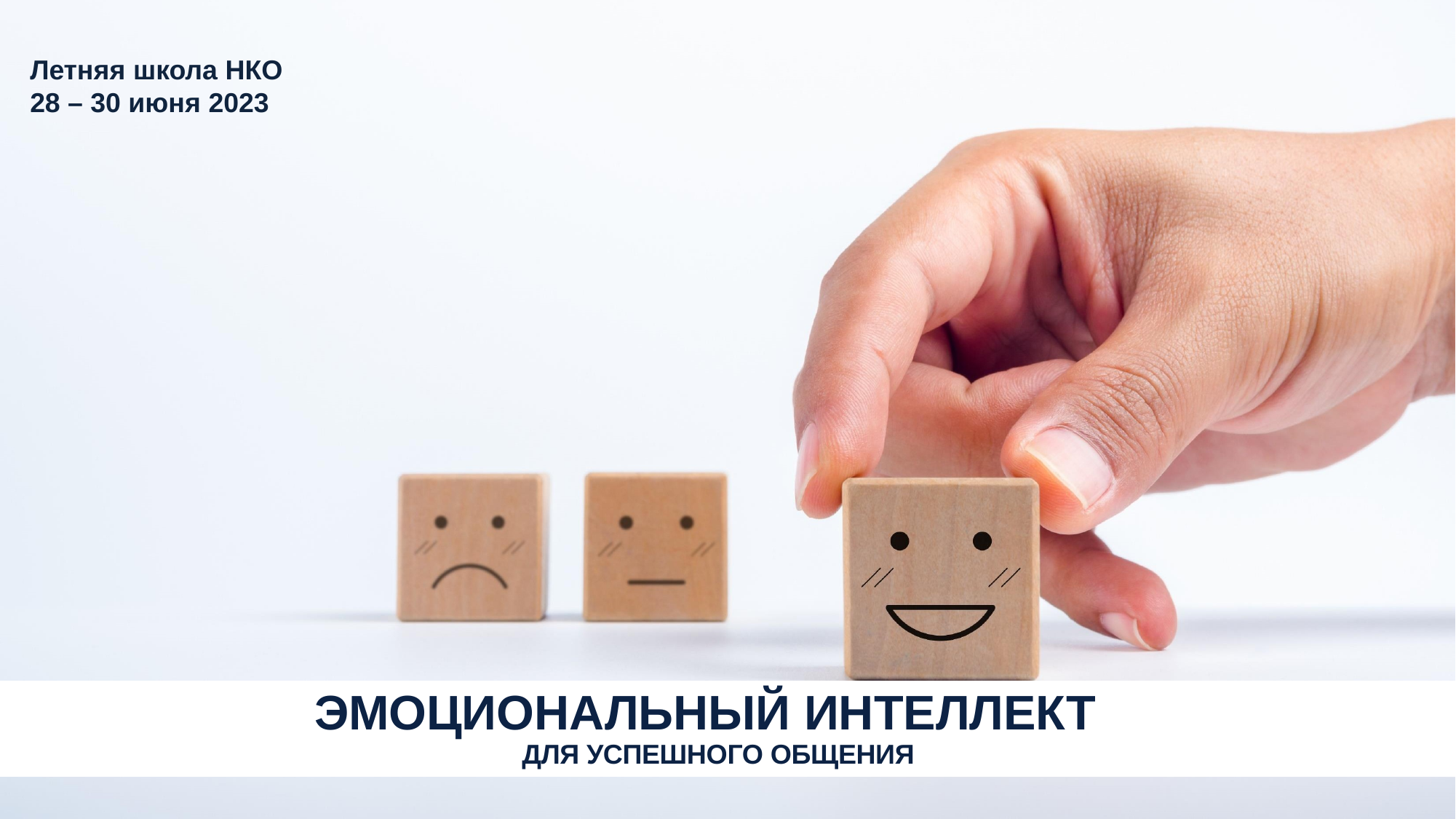

Летняя школа НКО
28 – 30 июня 2023
ЭМОЦИОНАЛЬНЫЙ ИНТЕЛЛЕКТ
ДЛЯ УСПЕШНОГО ОБЩЕНИЯ